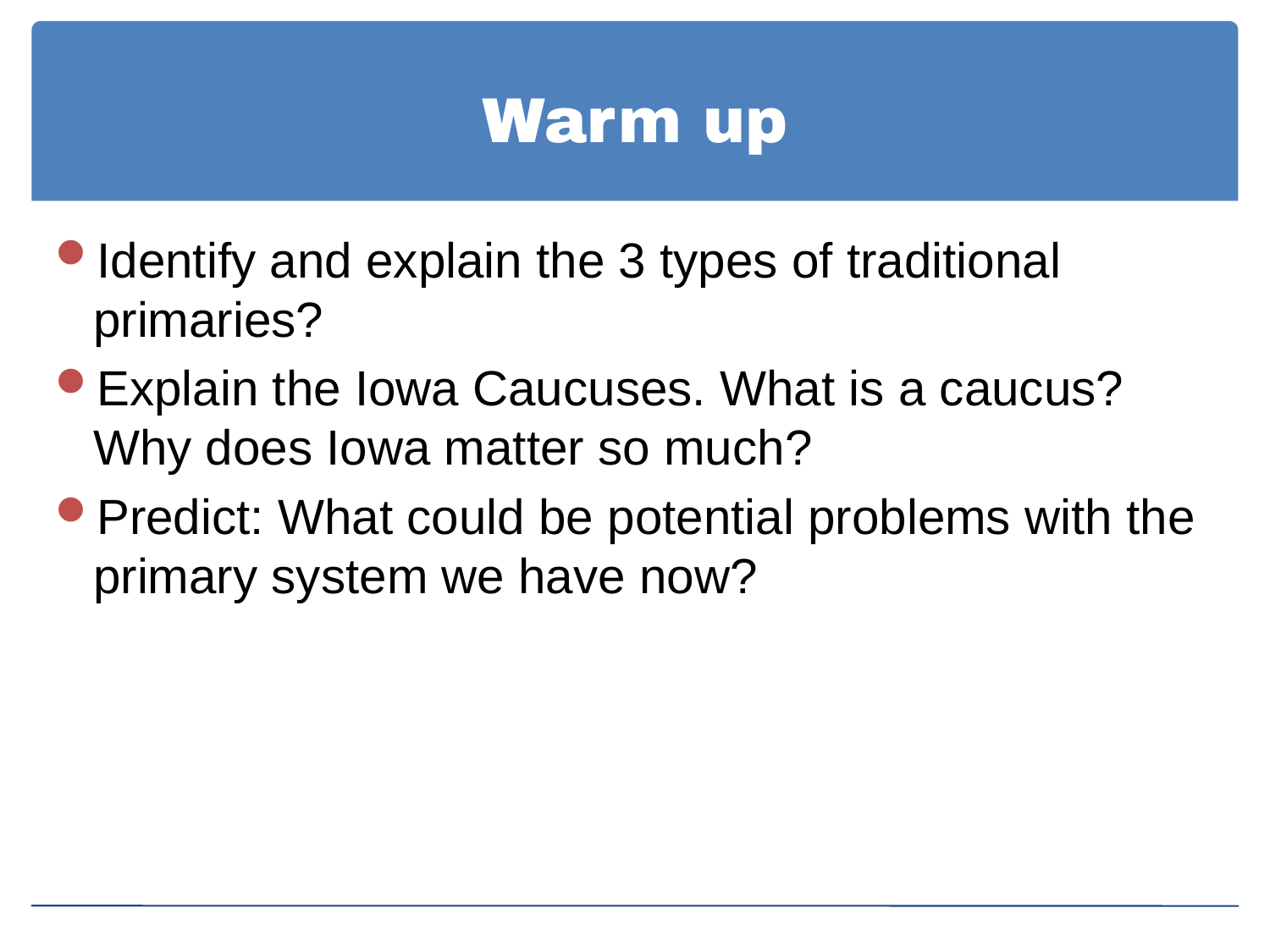

# Warm up
Identify and explain the 3 types of traditional primaries?
Explain the Iowa Caucuses. What is a caucus? Why does Iowa matter so much?
Predict: What could be potential problems with the primary system we have now?